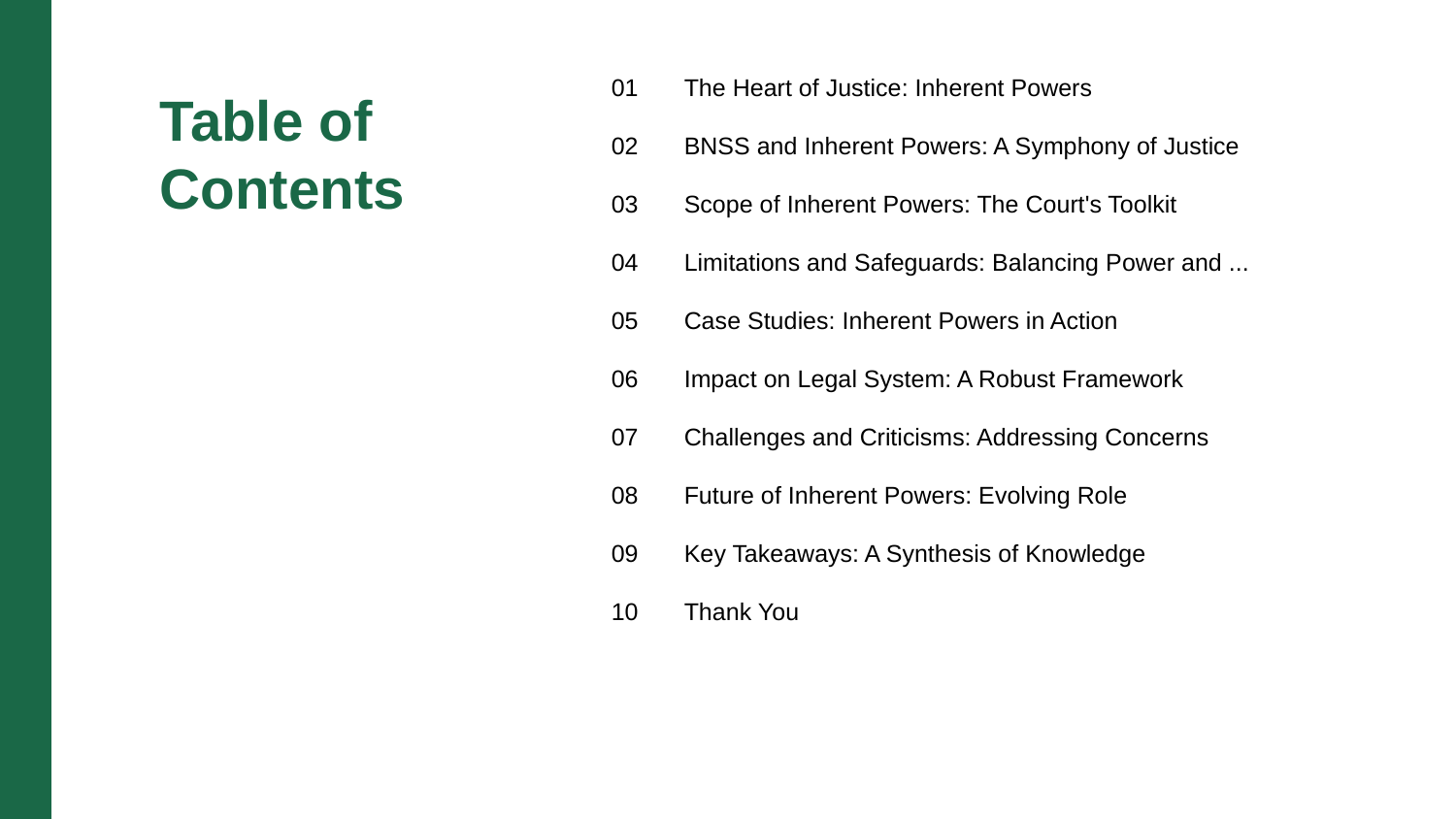

01
The Heart of Justice: Inherent Powers
Table of Contents
02
BNSS and Inherent Powers: A Symphony of Justice
03
Scope of Inherent Powers: The Court's Toolkit
04
Limitations and Safeguards: Balancing Power and ...
05
Case Studies: Inherent Powers in Action
06
Impact on Legal System: A Robust Framework
07
Challenges and Criticisms: Addressing Concerns
08
Future of Inherent Powers: Evolving Role
09
Key Takeaways: A Synthesis of Knowledge
10
Thank You